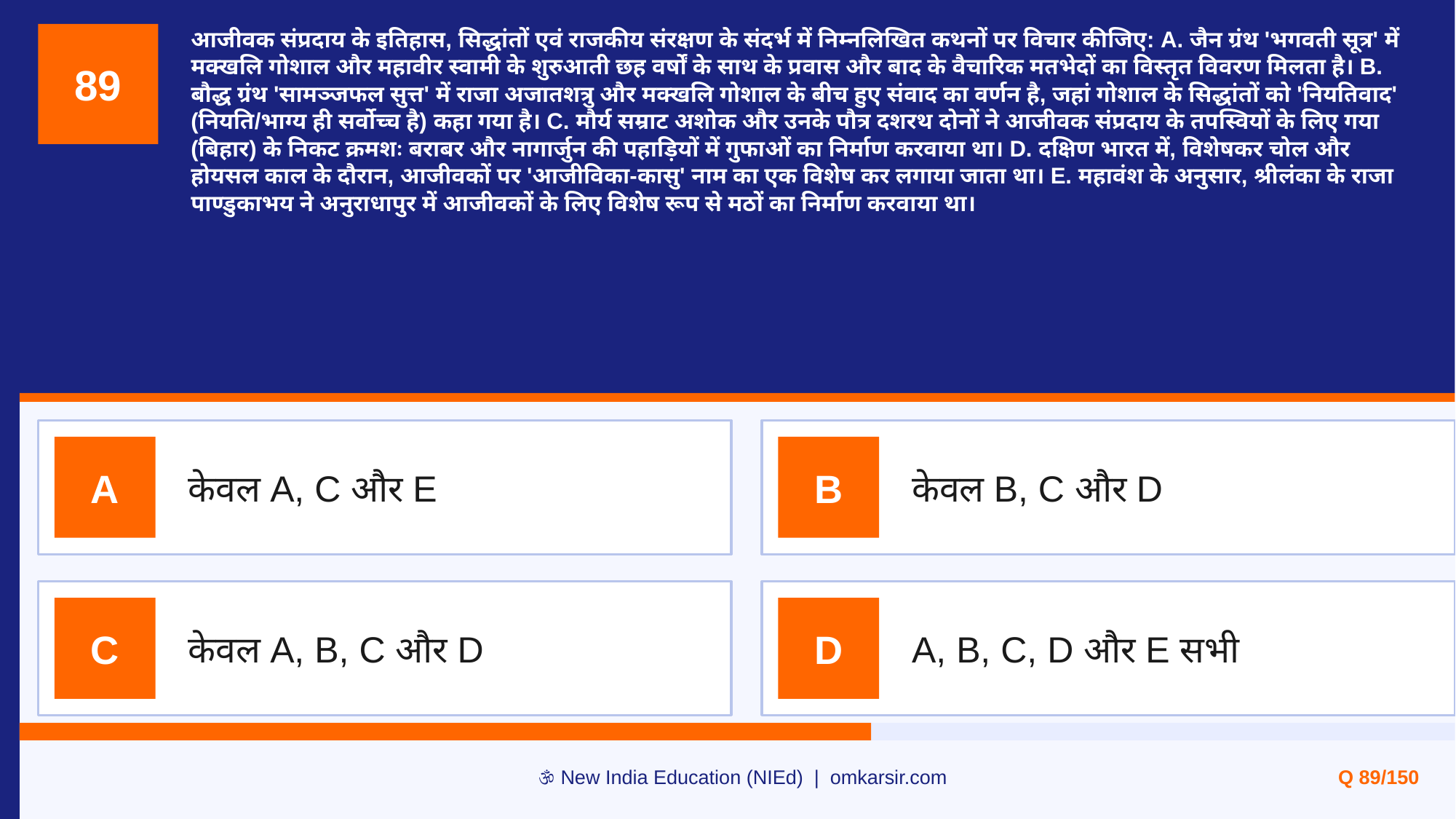

आजीवक संप्रदाय के इतिहास, सिद्धांतों एवं राजकीय संरक्षण के संदर्भ में निम्नलिखित कथनों पर विचार कीजिए: A. जैन ग्रंथ 'भगवती सूत्र' में मक्खलि गोशाल और महावीर स्वामी के शुरुआती छह वर्षों के साथ के प्रवास और बाद के वैचारिक मतभेदों का विस्तृत विवरण मिलता है। B. बौद्ध ग्रंथ 'सामञ्जफल सुत्त' में राजा अजातशत्रु और मक्खलि गोशाल के बीच हुए संवाद का वर्णन है, जहां गोशाल के सिद्धांतों को 'नियतिवाद' (नियति/भाग्य ही सर्वोच्च है) कहा गया है। C. मौर्य सम्राट अशोक और उनके पौत्र दशरथ दोनों ने आजीवक संप्रदाय के तपस्वियों के लिए गया (बिहार) के निकट क्रमशः बराबर और नागार्जुन की पहाड़ियों में गुफाओं का निर्माण करवाया था। D. दक्षिण भारत में, विशेषकर चोल और होयसल काल के दौरान, आजीवकों पर 'आजीविका-कासु' नाम का एक विशेष कर लगाया जाता था। E. महावंश के अनुसार, श्रीलंका के राजा पाण्डुकाभय ने अनुराधापुर में आजीवकों के लिए विशेष रूप से मठों का निर्माण करवाया था।
89

केवल A, C और E
केवल B, C और D
A
B

केवल A, B, C और D
A, B, C, D और E सभी
C
D

🕉️ New India Education (NIEd)  |  omkarsir.com
Q 89/150